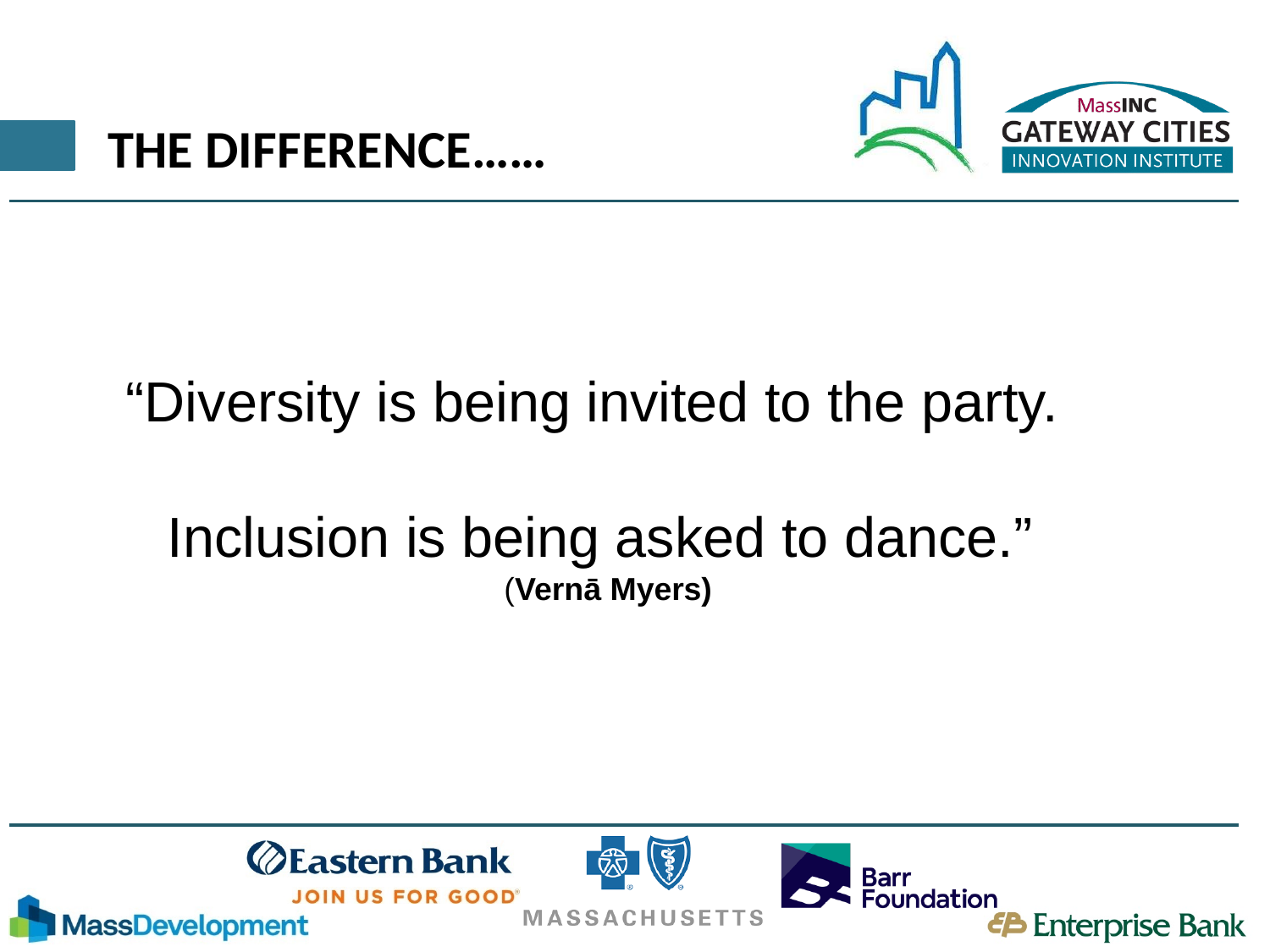

# The Difference……
“Diversity is being invited to the party.
Inclusion is being asked to dance.”
(Vernā Myers)